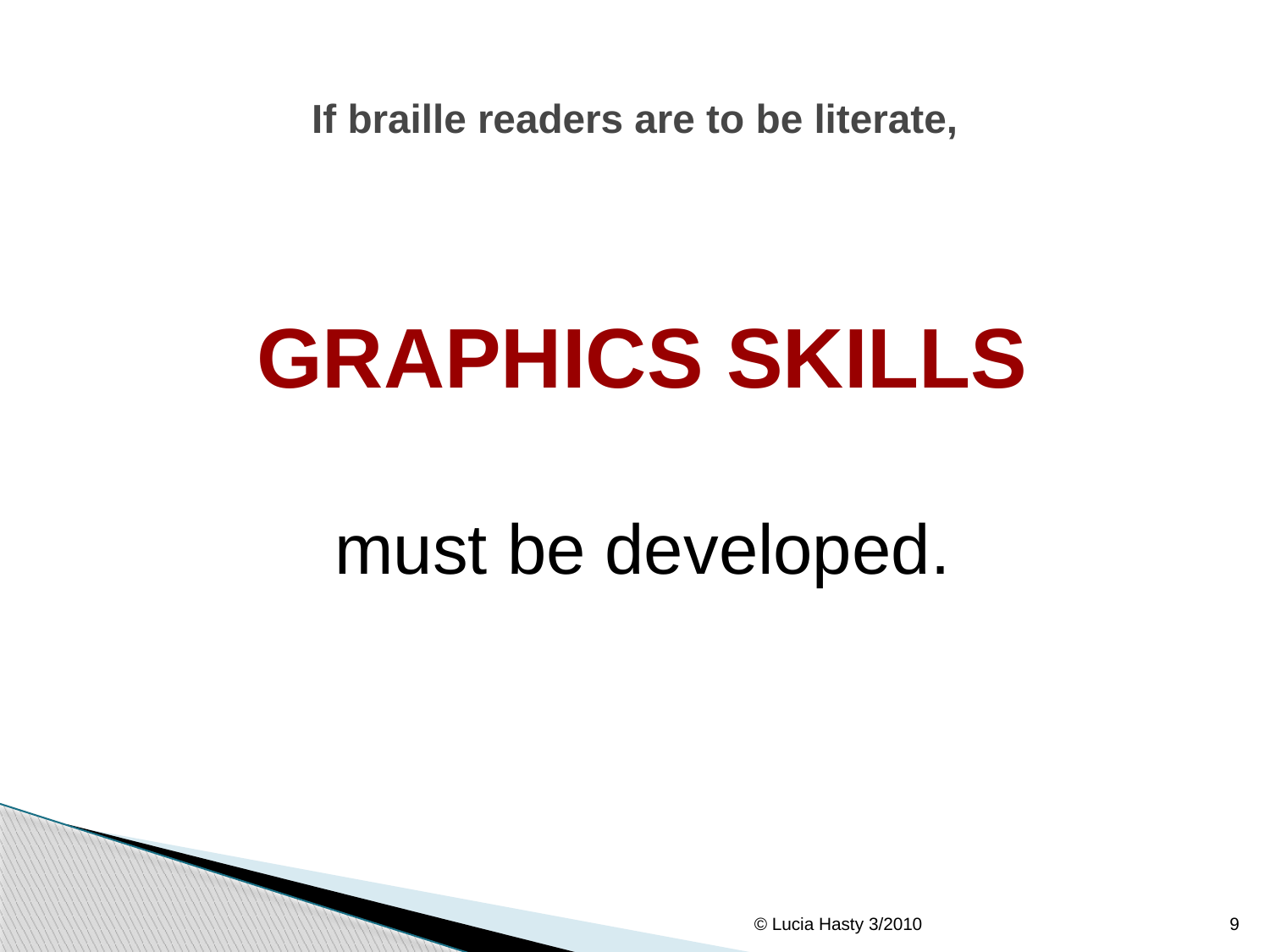

# If braille readers are to be literate,

GRAPHICS SKILLS

must be developed.

© Lucia Hasty 3/2010
9